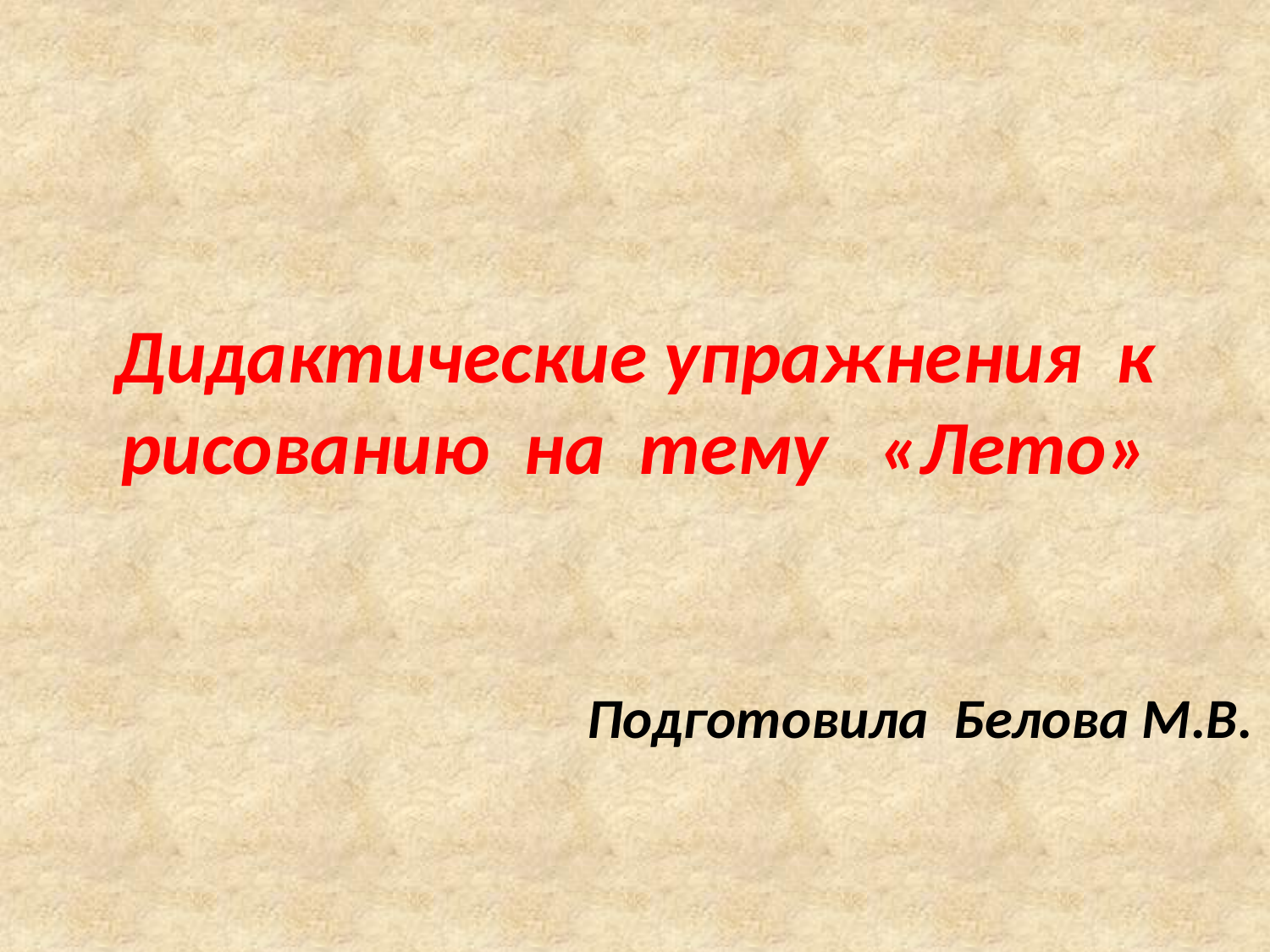

# Дидактические упражнения  к рисованию  на  тему   «Лето»
Подготовила  Белова М.В.